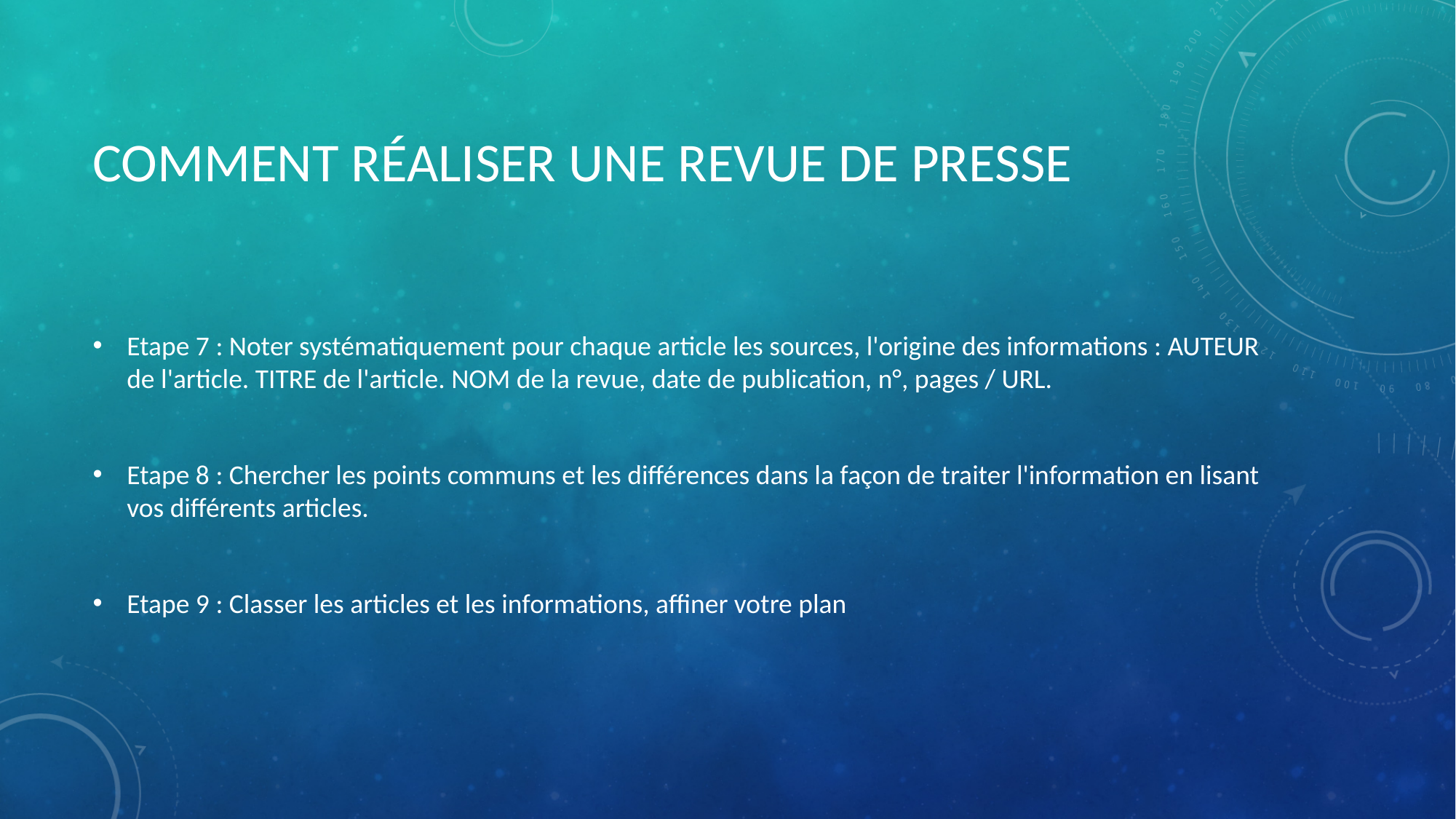

# Comment réaliser une revue de presse
Etape 7 : Noter systématiquement pour chaque article les sources, l'origine des informations : AUTEUR de l'article. TITRE de l'article. NOM de la revue, date de publication, n°, pages / URL.

Etape 8 : Chercher les points communs et les différences dans la façon de traiter l'information en lisant vos différents articles.

Etape 9 : Classer les articles et les informations, affiner votre plan